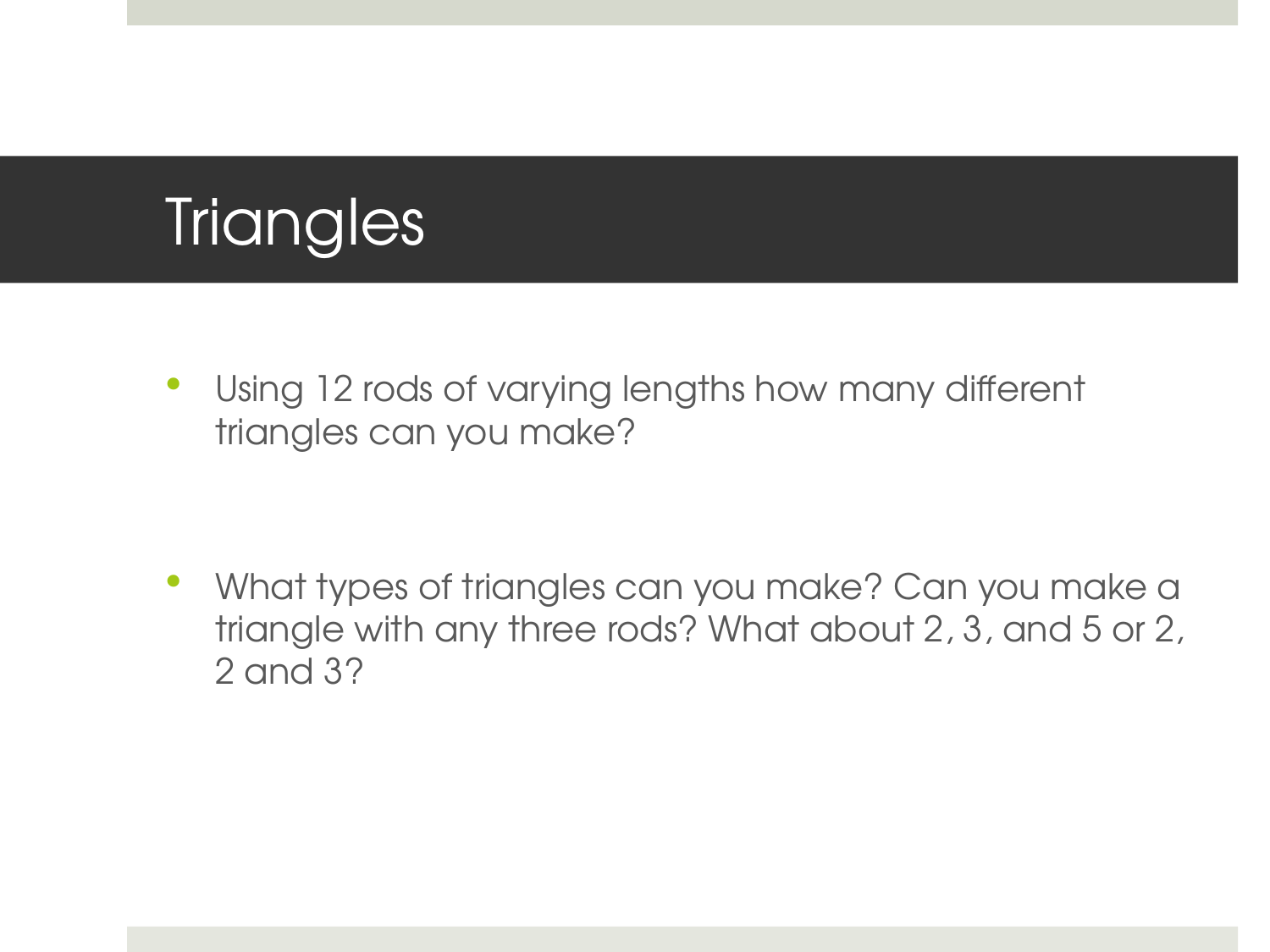

# Triangles
Using 12 rods of varying lengths how many different triangles can you make?

What types of triangles can you make? Can you make a triangle with any three rods? What about 2, 3, and 5 or 2, 2 and 3?